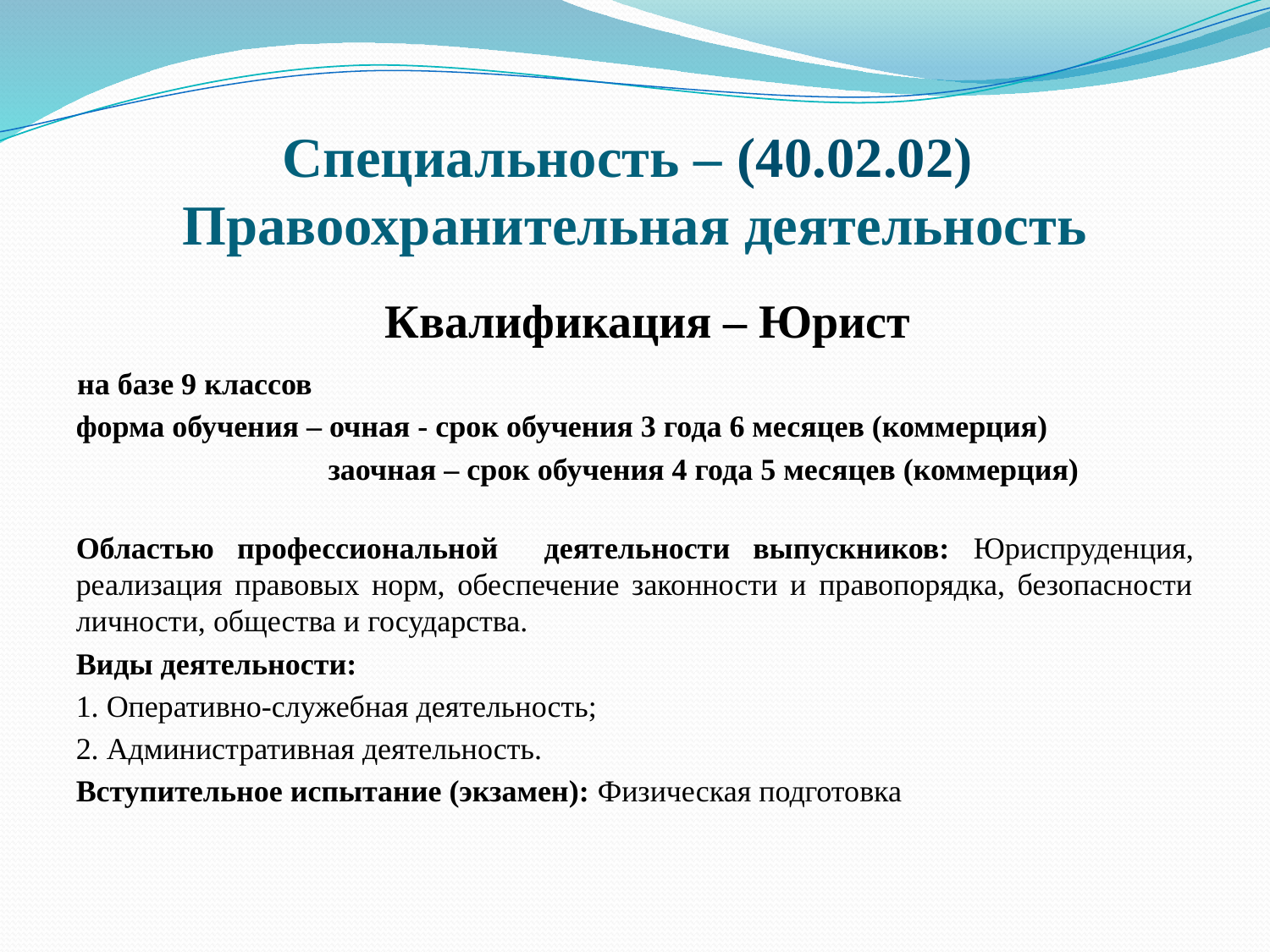

# Специальность – (40.02.02) Правоохранительная деятельность
Квалификация – Юрист
на базе 9 классов
форма обучения – очная - срок обучения 3 года 6 месяцев (коммерция)
                                 заочная – срок обучения 4 года 5 месяцев (коммерция)
Областью профессиональной  деятельности выпускников: Юриспруденция, реализация правовых норм, обеспечение законности и правопорядка, безопасности личности, общества и государства.
Виды деятельности:
1. Оперативно-служебная деятельность;
2. Административная деятельность.
Вступительное испытание (экзамен): Физическая подготовка